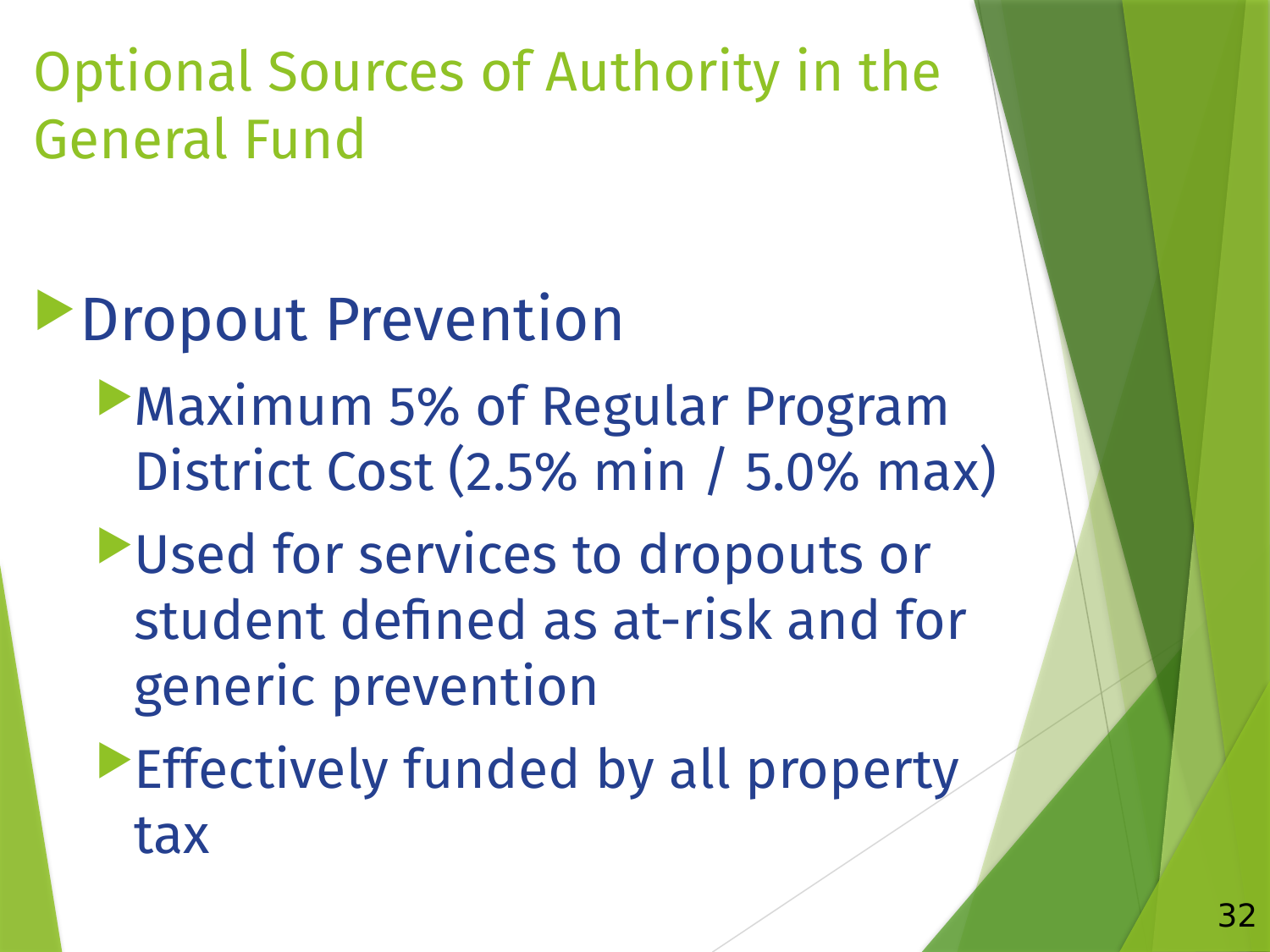

# Optional Sources of Authority in the General Fund
Dropout Prevention
Maximum 5% of Regular Program District Cost (2.5% min / 5.0% max)
Used for services to dropouts or student defined as at-risk and for generic prevention
Effectively funded by all property tax

32